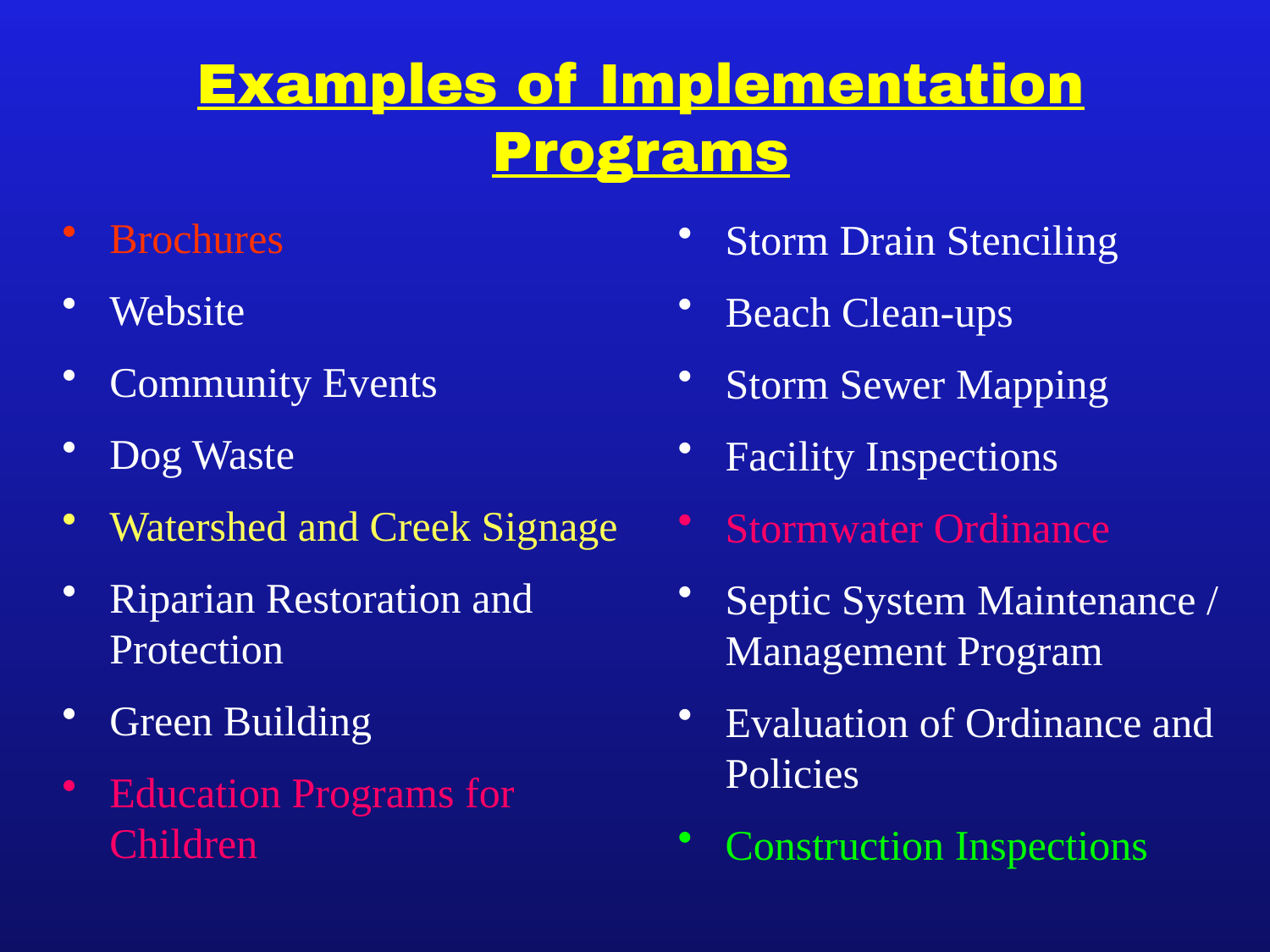

# Examples of Implementation Programs

Brochures
Website
Community Events
Dog Waste
Watershed and Creek Signage
Riparian Restoration and Protection
Green Building
Education Programs for Children

Storm Drain Stenciling
Beach Clean-ups
Storm Sewer Mapping
Facility Inspections
Stormwater Ordinance
Septic System Maintenance / Management Program
Evaluation of Ordinance and Policies
Construction Inspections